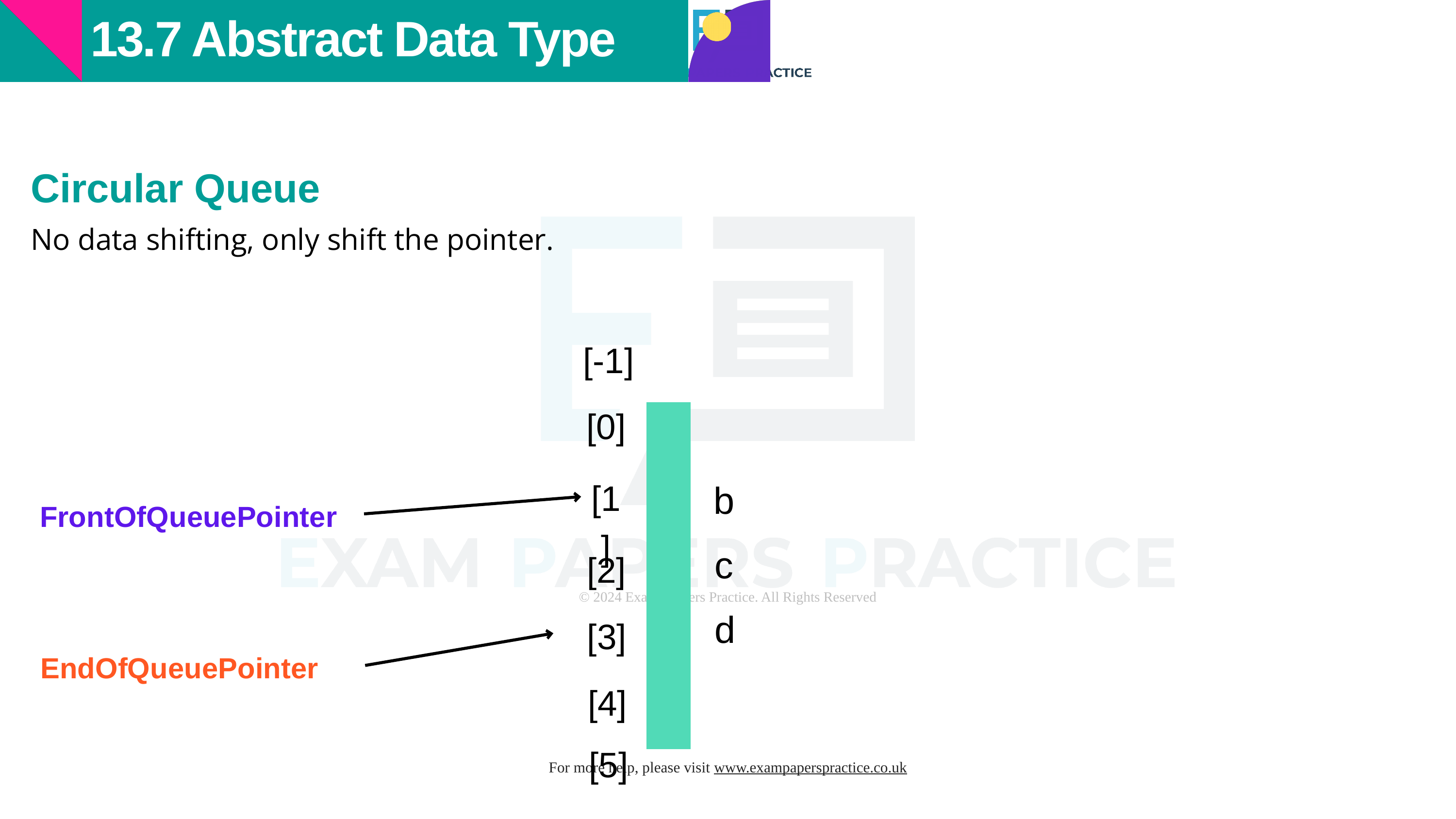

13.7 Abstract Data Type

Circular Queue
No data shifting, only shift the pointer.
[-1]
[0]
|  |
| --- |
|  |
|  |
|  |
|  |
|  |
[1]
b
FrontOfQueuePointer

c
[2]
d
[3]

EndOfQueuePointer
[4]
[5]